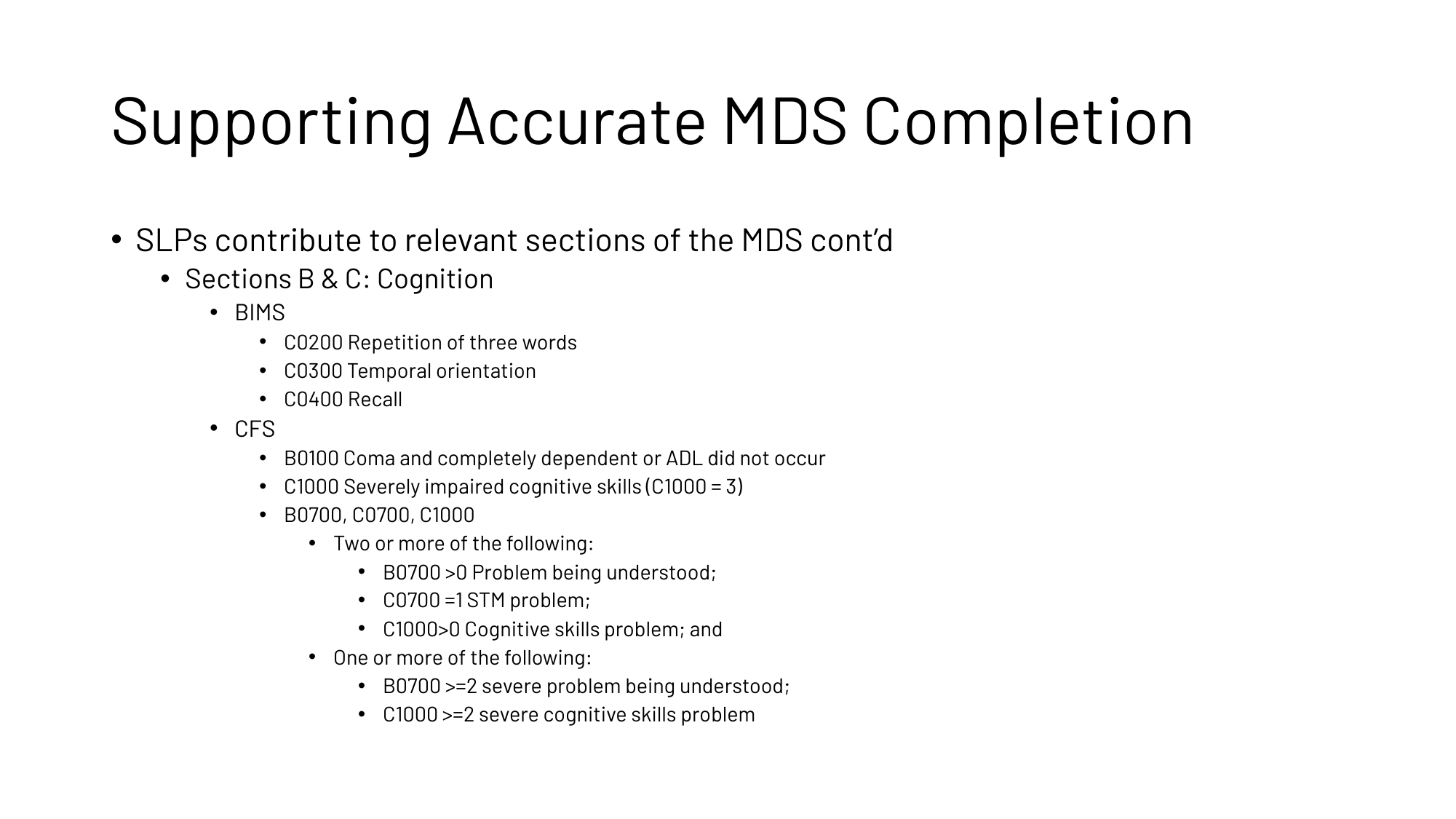

# Supporting Accurate MDS Completion
SLPs contribute to relevant sections of the MDS cont’d
Sections B & C: Cognition
BIMS
C0200 Repetition of three words
C0300 Temporal orientation
C0400 Recall
CFS
B0100 Coma and completely dependent or ADL did not occur
C1000 Severely impaired cognitive skills (C1000 = 3)
B0700, C0700, C1000
Two or more of the following:
B0700 >0 Problem being understood;
C0700 =1 STM problem;
C1000>0 Cognitive skills problem; and
One or more of the following:
B0700 >=2 severe problem being understood;
C1000 >=2 severe cognitive skills problem